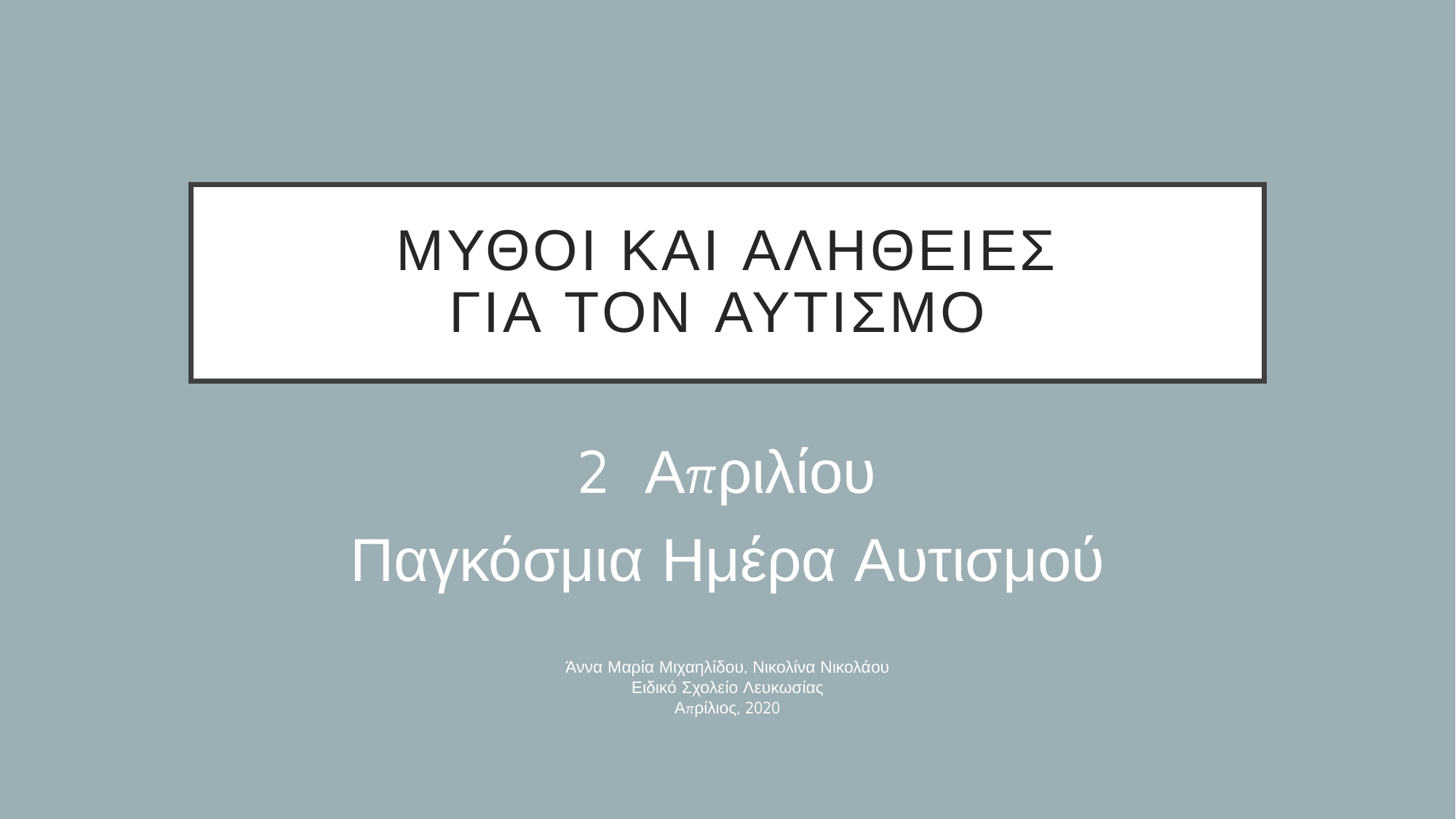

# Μυθοι και αληθειες για τον αυτισμο
2  Απριλίου
Παγκόσμια Ημέρα Αυτισμού
Άννα Μαρία Μιχαηλίδου, Νικολίνα Νικολάου
Ειδικό Σχολείο Λευκωσίας
Απρίλιος, 2020